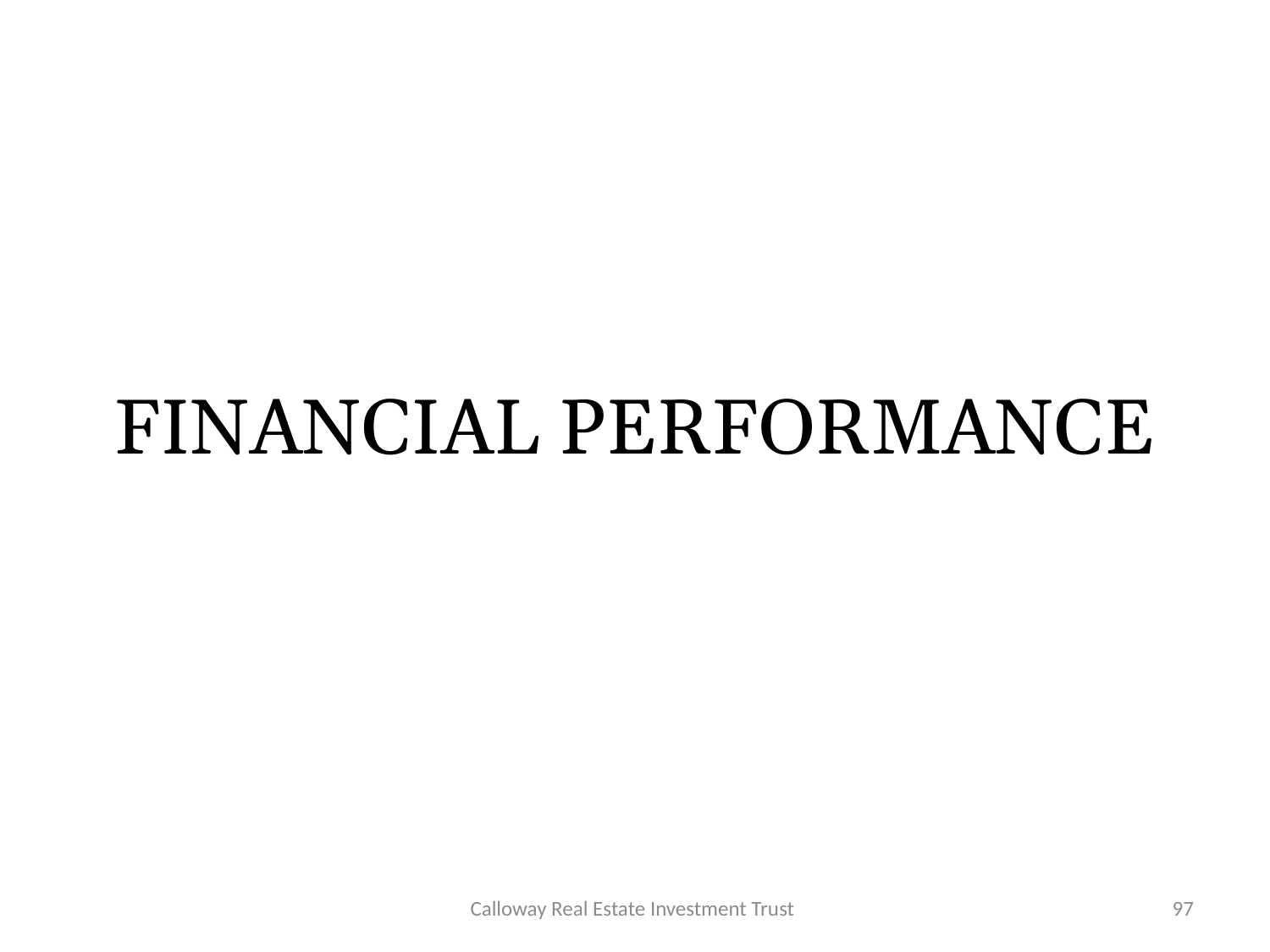

# FINANCIAL PERFORMANCE
Calloway Real Estate Investment Trust
97